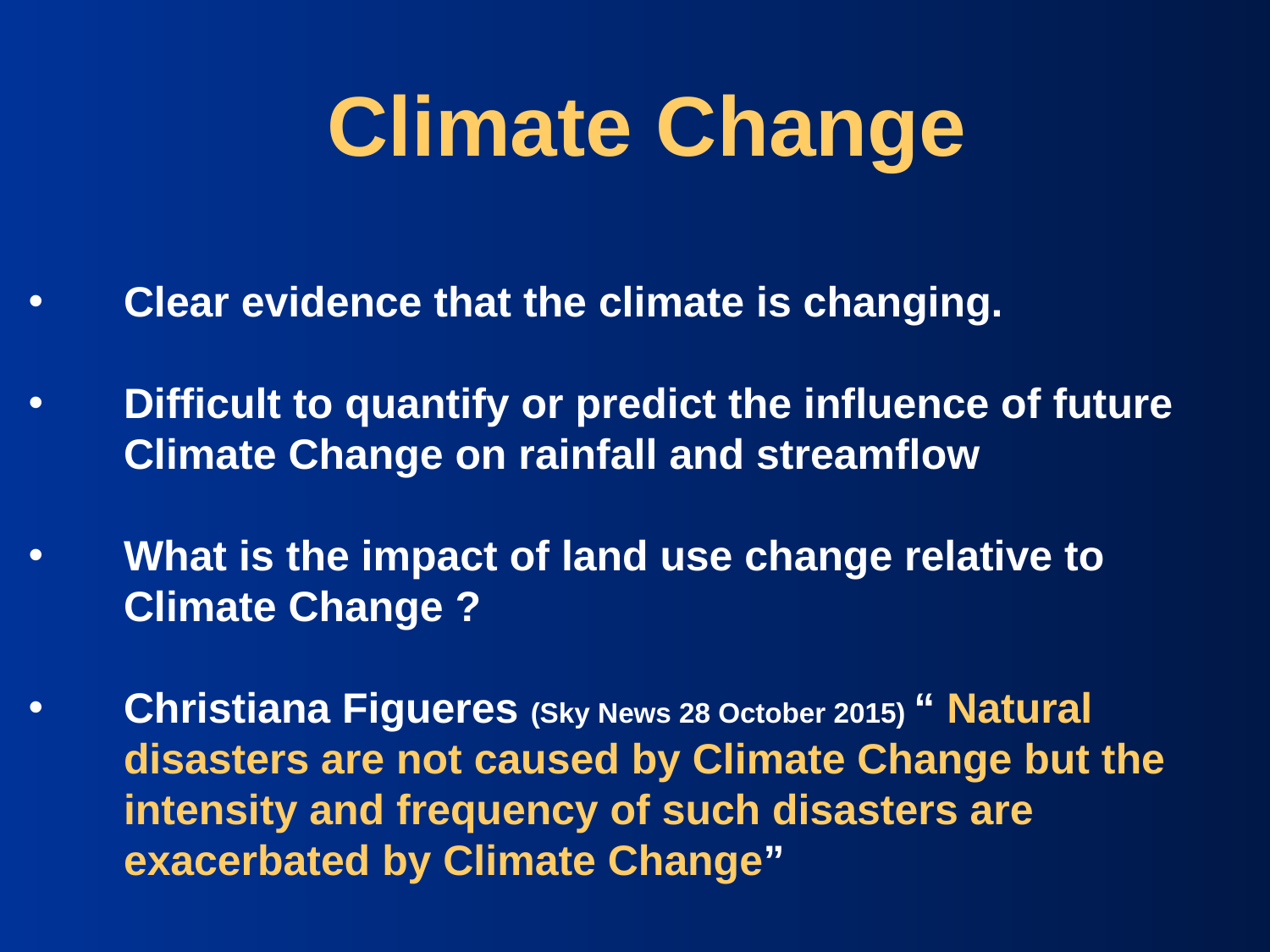

Climate Change

Clear evidence that the climate is changing.

Difficult to quantify or predict the influence of future Climate Change on rainfall and streamflow

What is the impact of land use change relative to Climate Change ?

Christiana Figueres (Sky News 28 October 2015) “ Natural disasters are not caused by Climate Change but the intensity and frequency of such disasters are exacerbated by Climate Change”